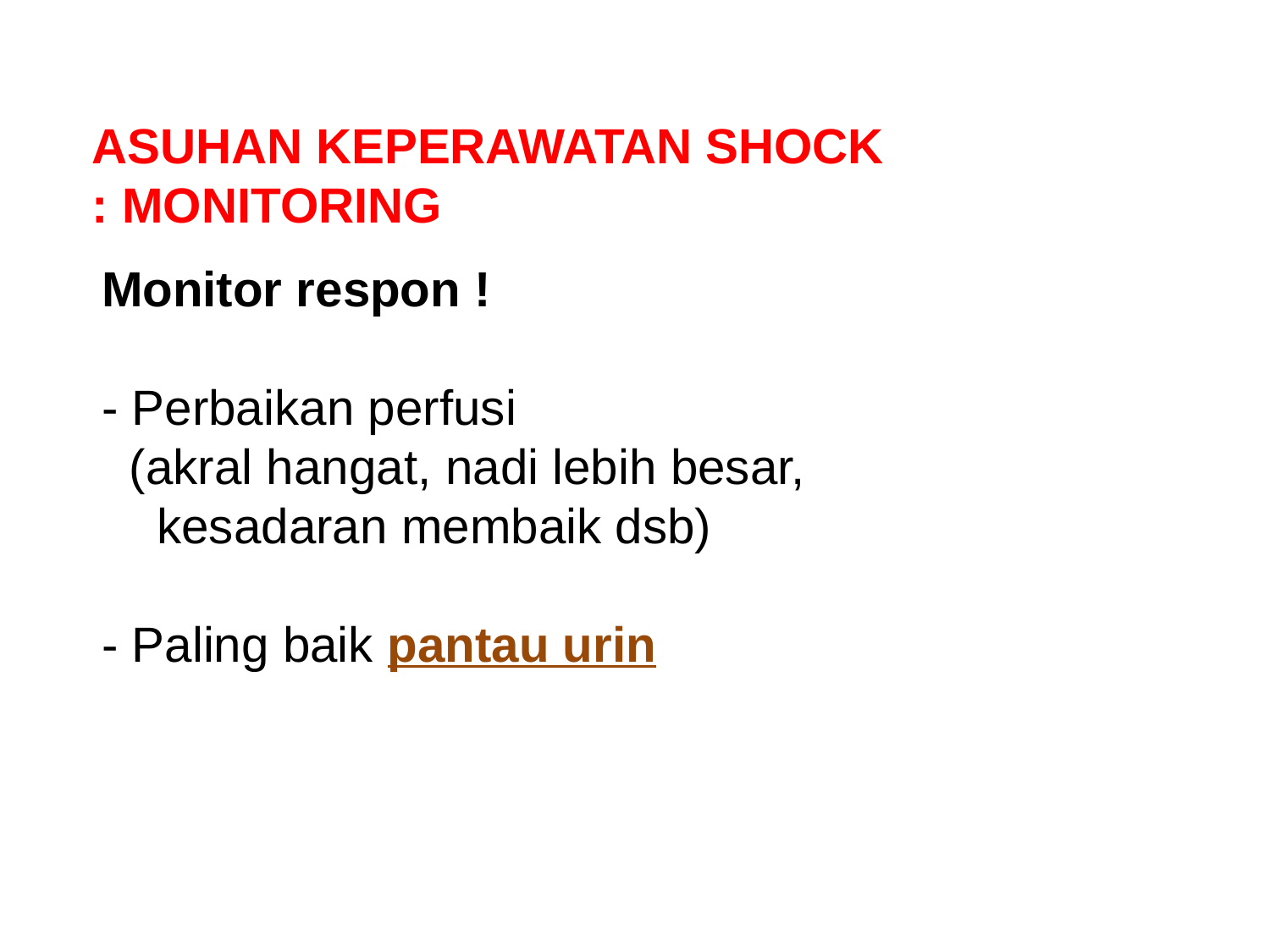

ASUHAN KEPERAWATAN SHOCK
: MONITORING
Monitor respon !

- Perbaikan perfusi
  (akral hangat, nadi lebih besar,
    kesadaran membaik dsb)

- Paling baik pantau urin